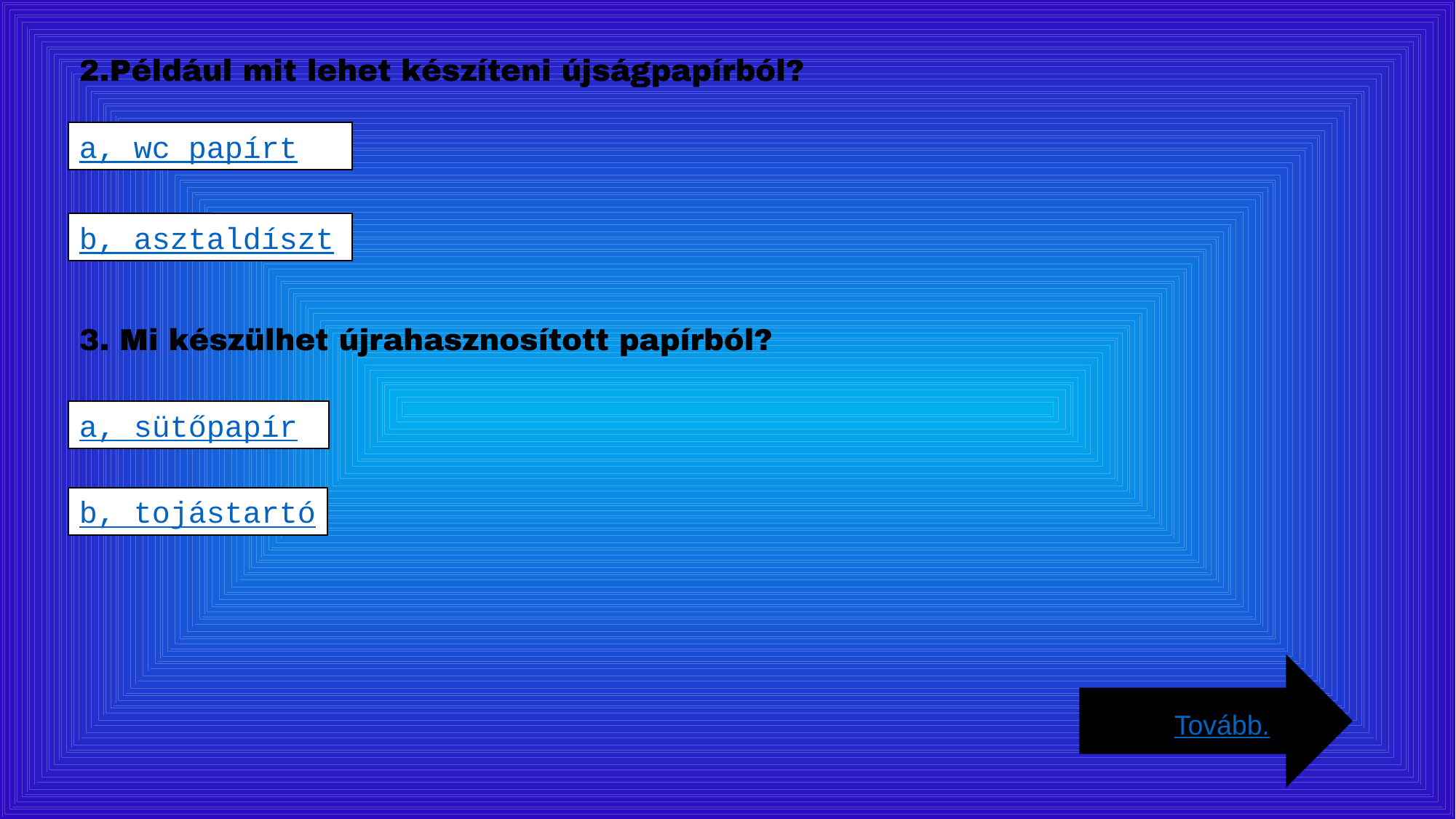

2.Például mit lehet készíteni újságpapírból?
a, wc papírt
b, asztaldíszt
3. Mi készülhet újrahasznosított papírból?
a, sütőpapír
b, tojástartó

Tovább.